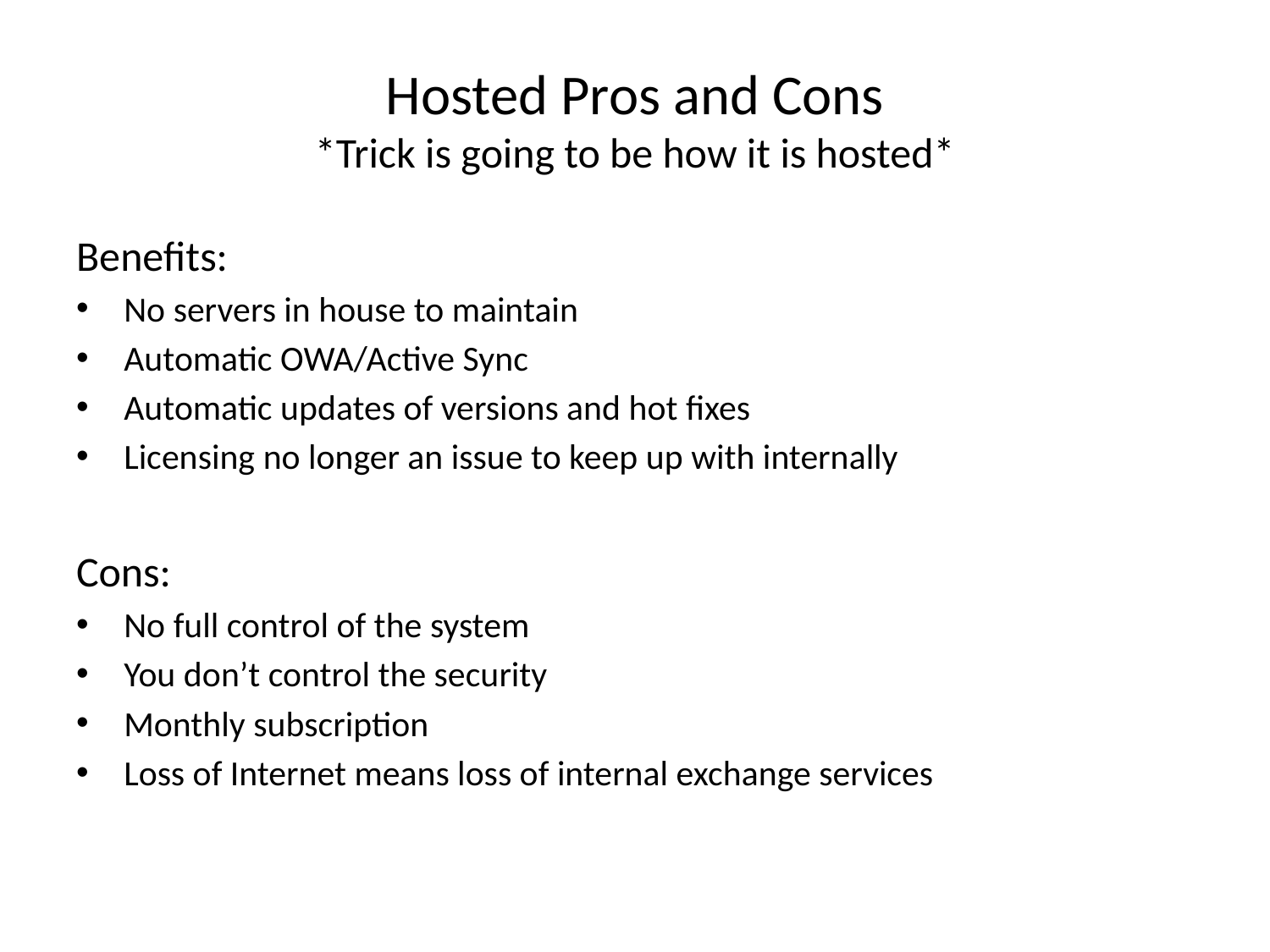

# Hosted Pros and Cons *Trick is going to be how it is hosted*
Benefits:
No servers in house to maintain
Automatic OWA/Active Sync
Automatic updates of versions and hot fixes
Licensing no longer an issue to keep up with internally

Cons:
No full control of the system
You don’t control the security
Monthly subscription
Loss of Internet means loss of internal exchange services